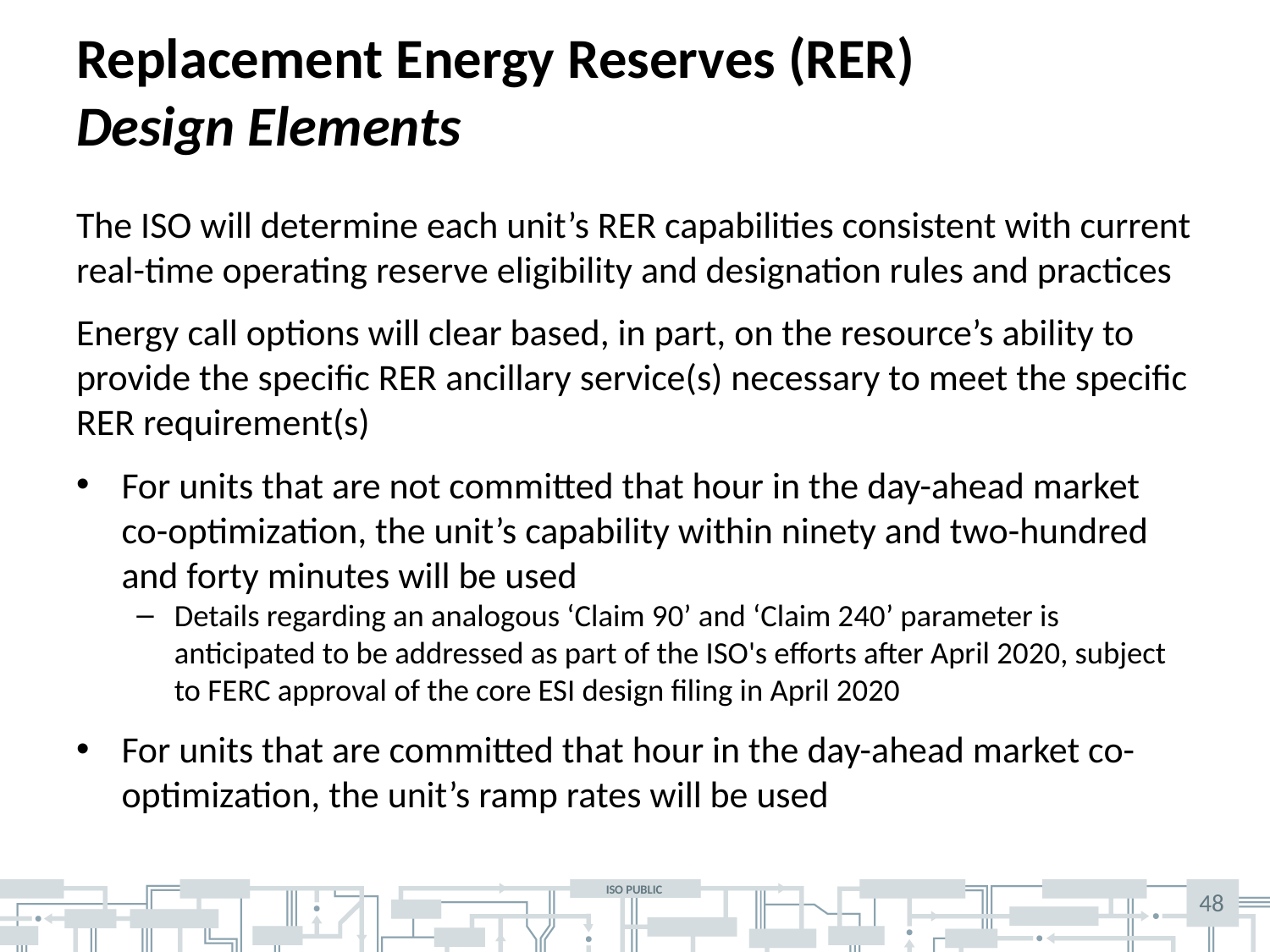

# Replacement Energy Reserves (RER) Design Elements
The ISO will determine each unit’s RER capabilities consistent with current real-time operating reserve eligibility and designation rules and practices
Energy call options will clear based, in part, on the resource’s ability to provide the specific RER ancillary service(s) necessary to meet the specific RER requirement(s)
For units that are not committed that hour in the day-ahead market co-optimization, the unit’s capability within ninety and two-hundred and forty minutes will be used
Details regarding an analogous ‘Claim 90’ and ‘Claim 240’ parameter is anticipated to be addressed as part of the ISO's efforts after April 2020, subject to FERC approval of the core ESI design filing in April 2020
For units that are committed that hour in the day-ahead market co-optimization, the unit’s ramp rates will be used
48